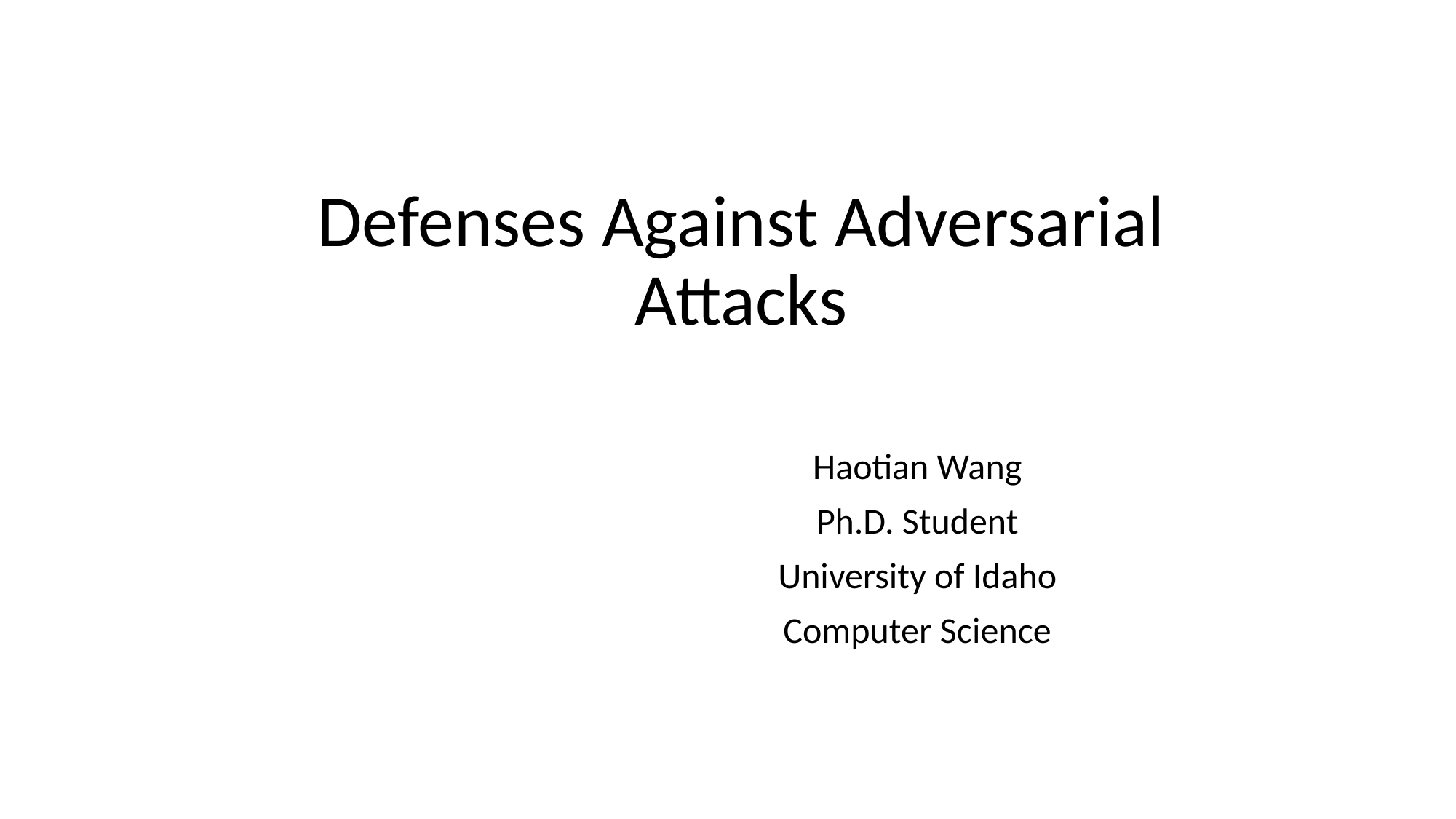

# Defenses Against Adversarial Attacks
Haotian Wang
Ph.D. Student
University of Idaho
Computer Science